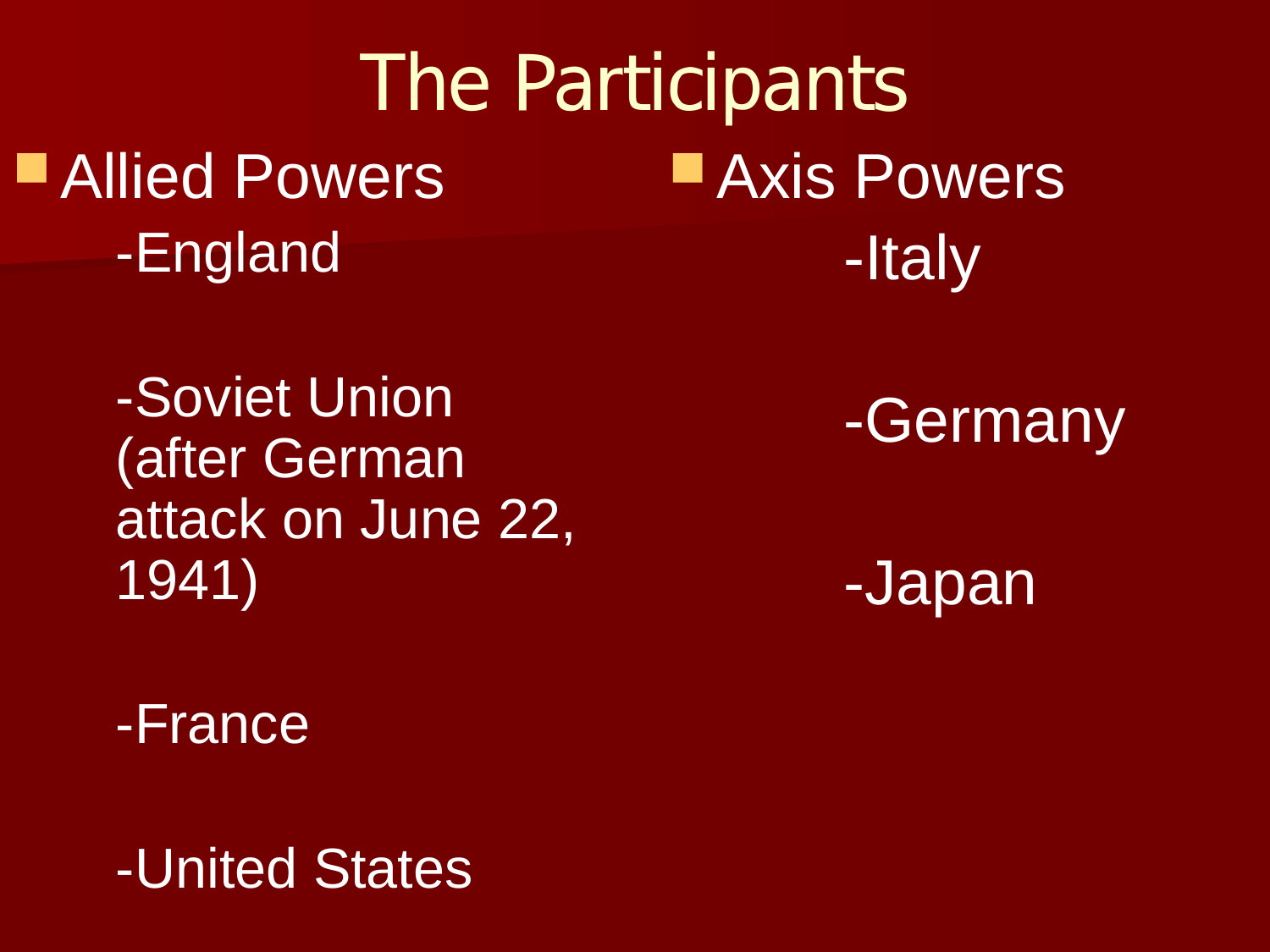

# The Participants
Allied Powers
	-England

	-Soviet Union (after German attack on June 22, 1941)

	-France

	-United States
Axis Powers
		-Italy

		-Germany

		-Japan